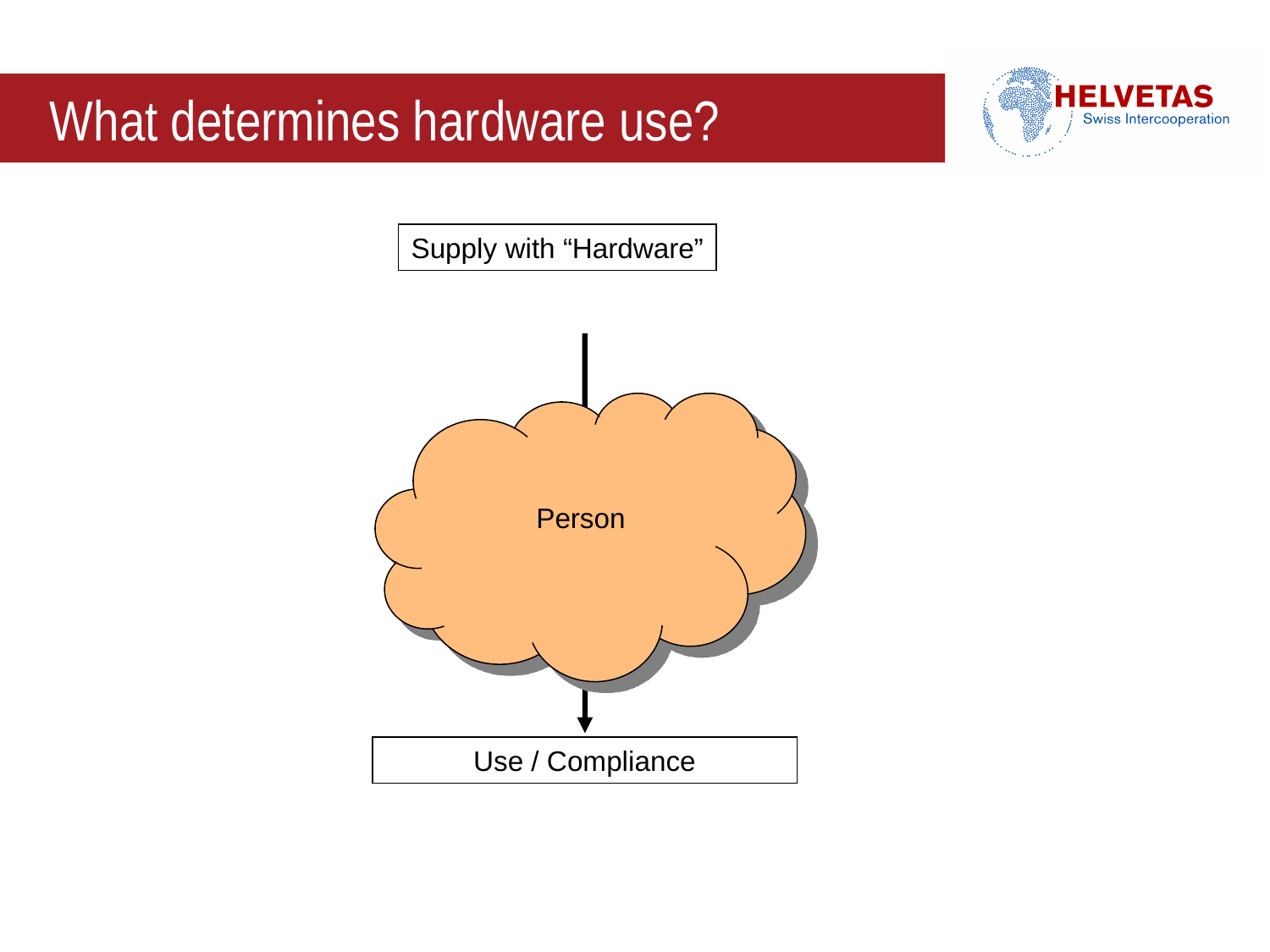

# What determines hardware use?
Supply with “Hardware”

Person
Use / Compliance